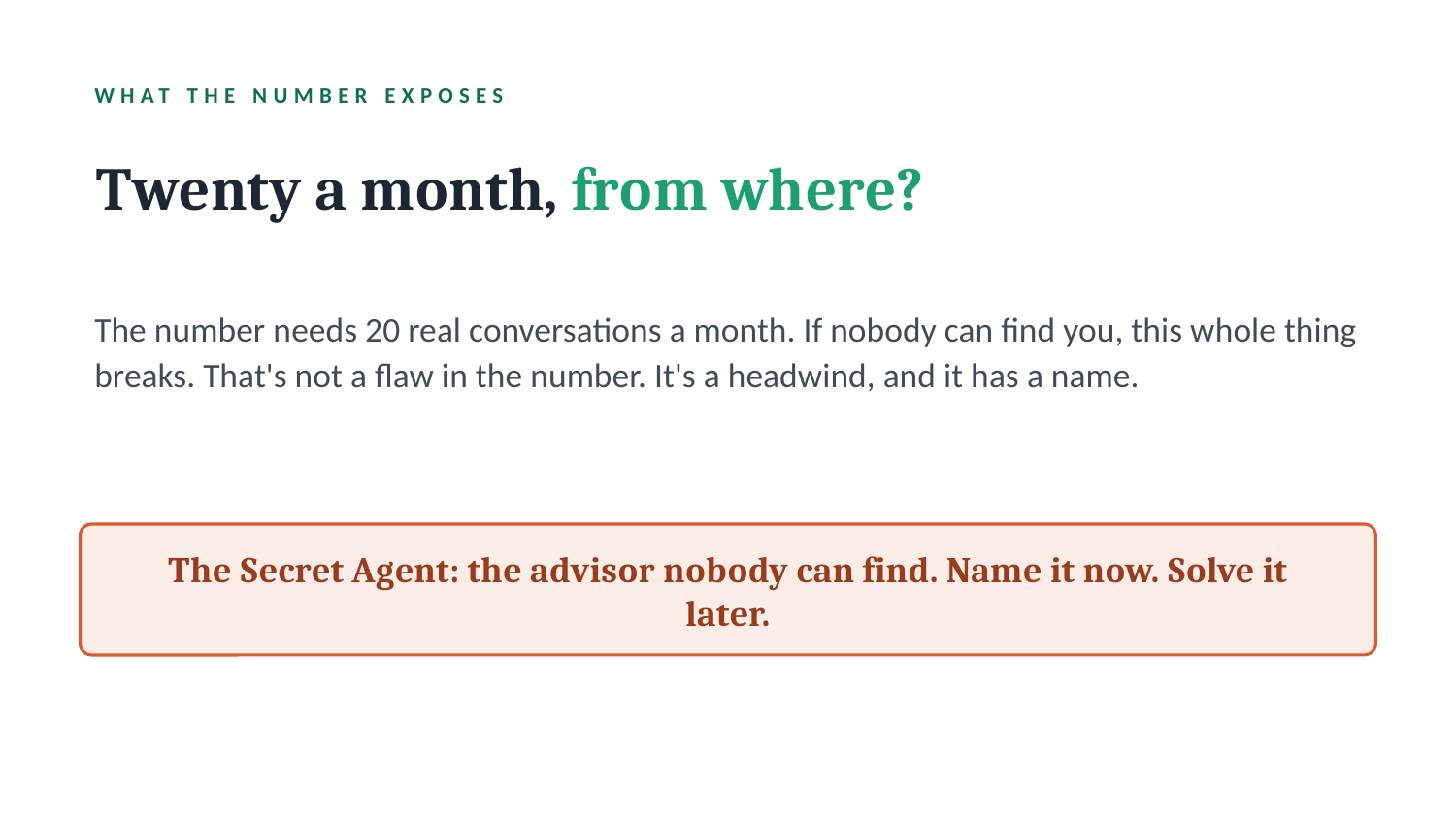

WHAT THE NUMBER EXPOSES
Twenty a month, from where?
The number needs 20 real conversations a month. If nobody can find you, this whole thing breaks. That's not a flaw in the number. It's a headwind, and it has a name.

The Secret Agent: the advisor nobody can find. Name it now. Solve it later.